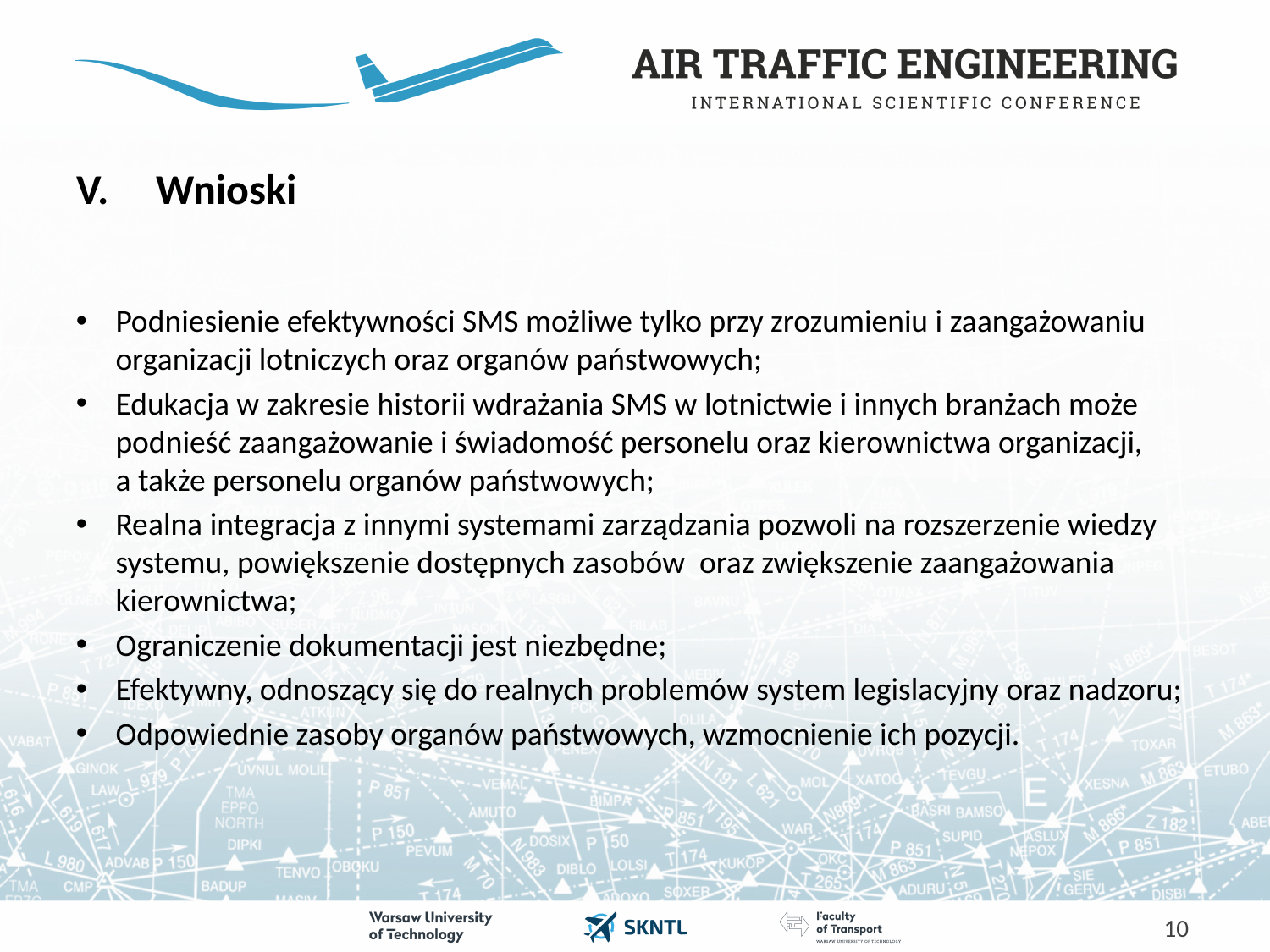

# Wnioski

Podniesienie efektywności SMS możliwe tylko przy zrozumieniu i zaangażowaniu organizacji lotniczych oraz organów państwowych;
Edukacja w zakresie historii wdrażania SMS w lotnictwie i innych branżach może podnieść zaangażowanie i świadomość personelu oraz kierownictwa organizacji,
a także personelu organów państwowych;
Realna integracja z innymi systemami zarządzania pozwoli na rozszerzenie wiedzy systemu, powiększenie dostępnych zasobów  oraz zwiększenie zaangażowania kierownictwa;
Ograniczenie dokumentacji jest niezbędne;
Efektywny, odnoszący się do realnych problemów system legislacyjny oraz nadzoru;
Odpowiednie zasoby organów państwowych, wzmocnienie ich pozycji.

10